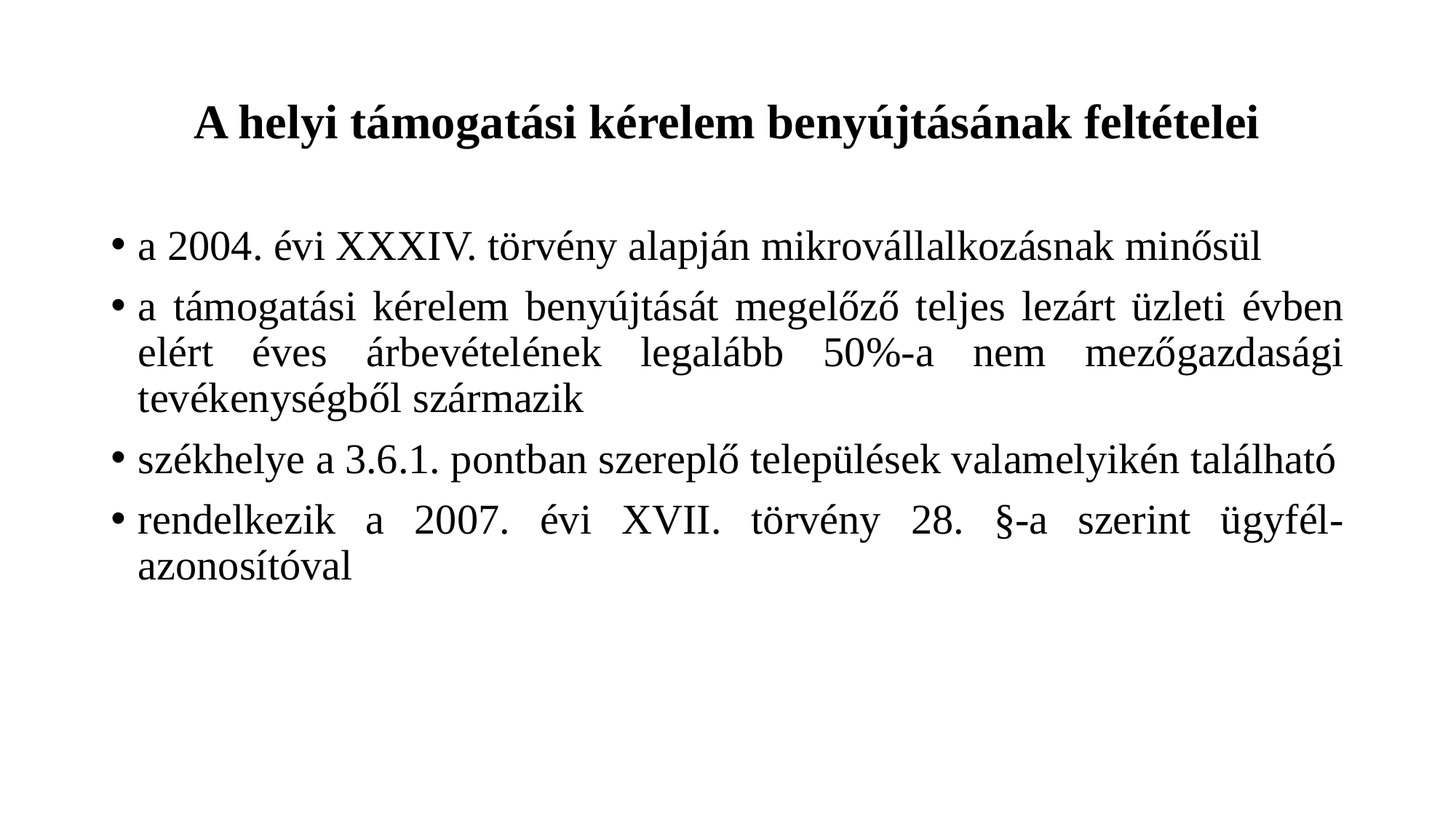

# A helyi támogatási kérelem benyújtásának feltételei
a 2004. évi XXXIV. törvény alapján mikrovállalkozásnak minősül
a támogatási kérelem benyújtását megelőző teljes lezárt üzleti évben elért éves árbevételének legalább 50%-a nem mezőgazdasági tevékenységből származik
székhelye a 3.6.1. pontban szereplő települések valamelyikén található
rendelkezik a 2007. évi XVII. törvény 28. §-a szerint ügyfél- azonosítóval